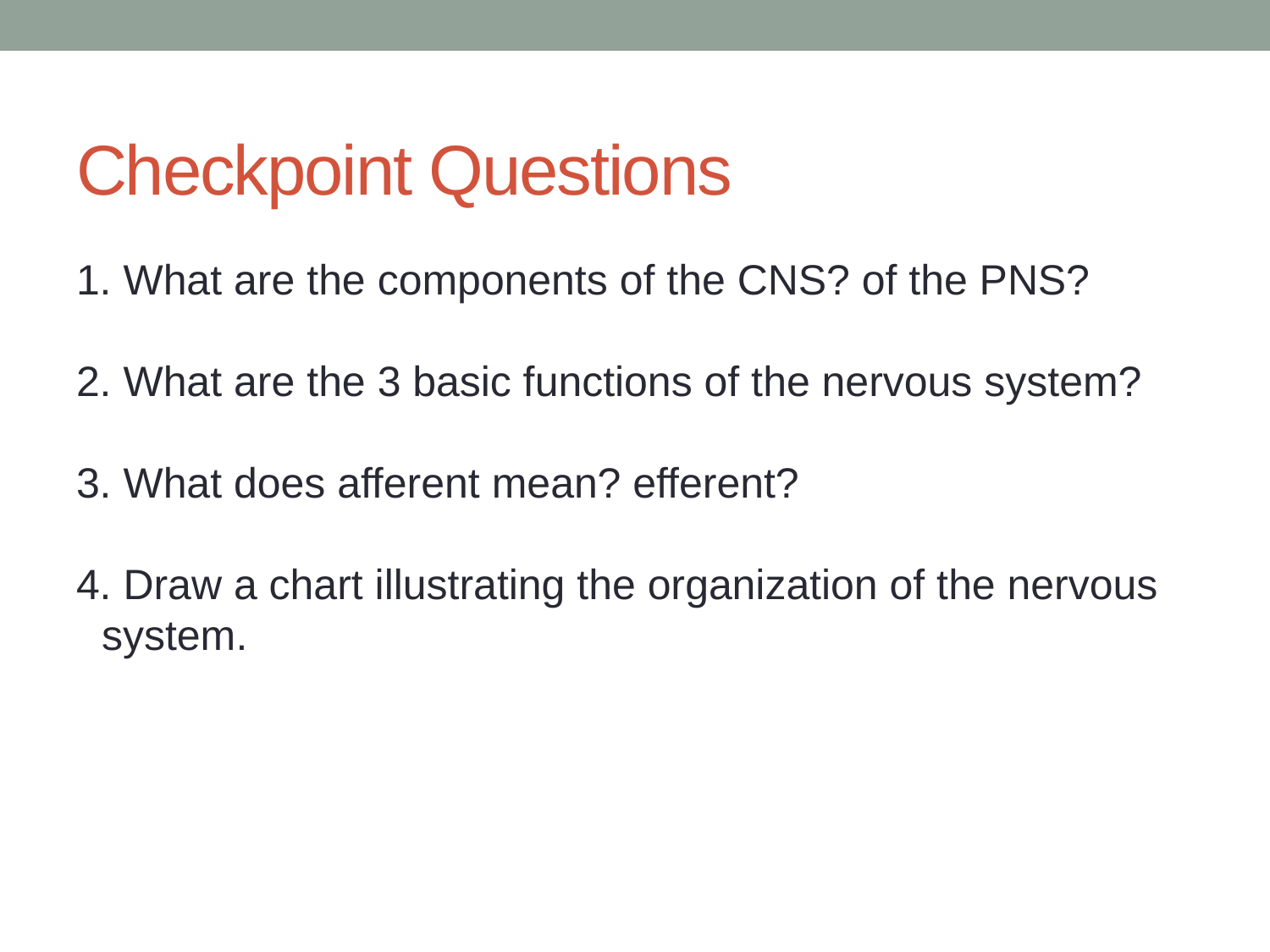

# Checkpoint Questions
1. What are the components of the CNS? of the PNS?

2. What are the 3 basic functions of the nervous system?

3. What does afferent mean? efferent?

4. Draw a chart illustrating the organization of the nervous system.